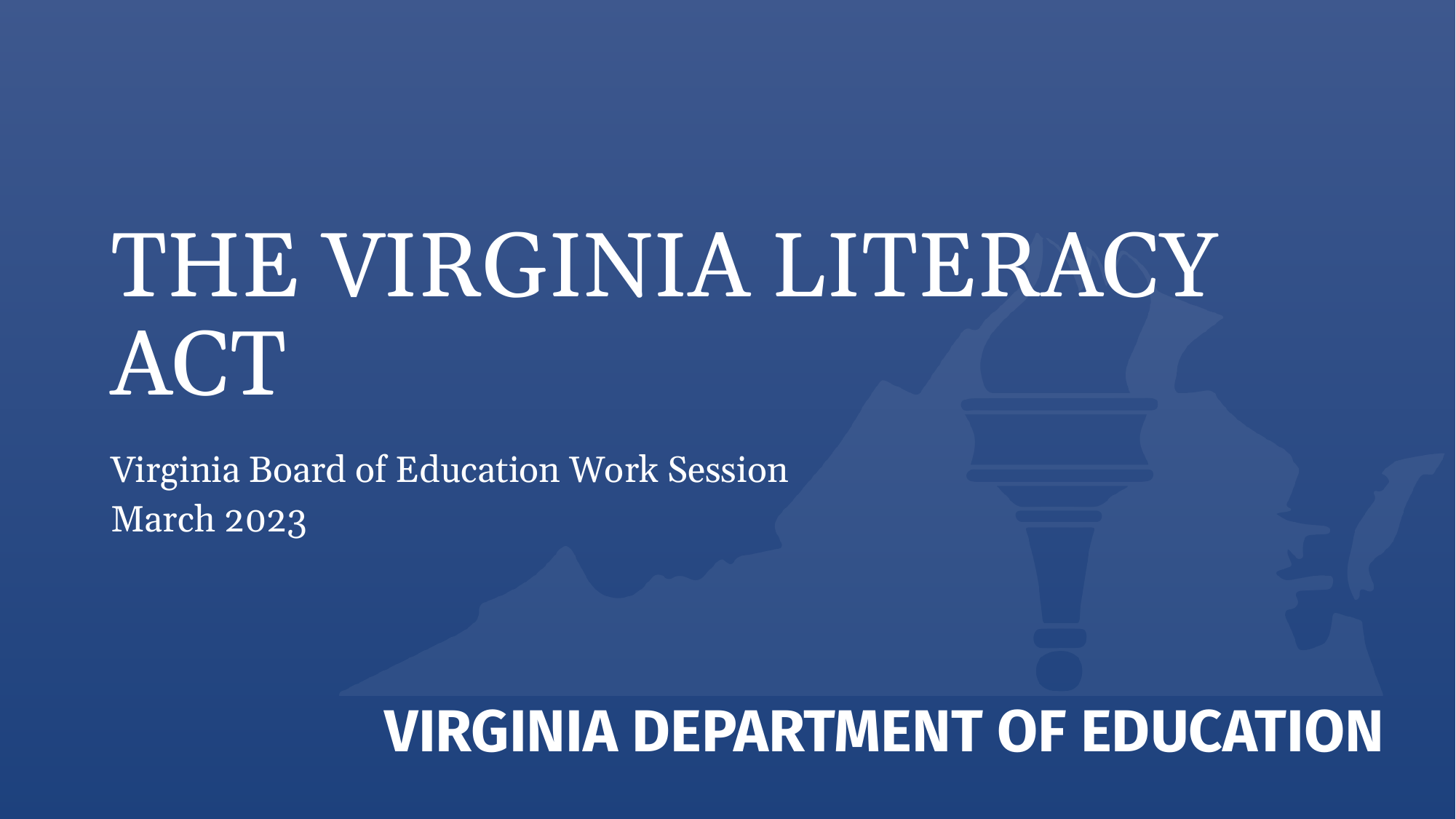

# The Virginia Literacy Act
Virginia Board of Education Work Session
March 2023